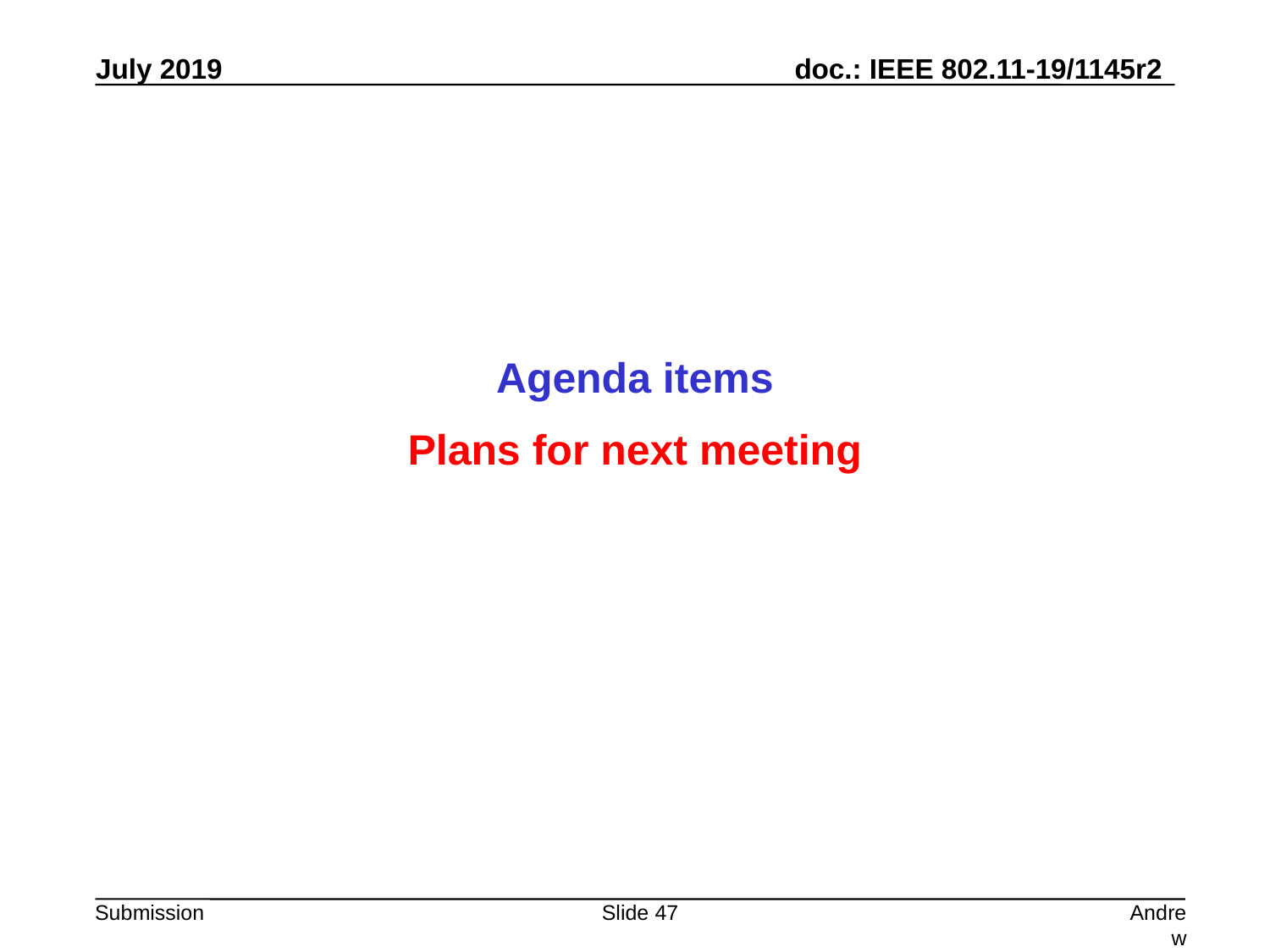

Agenda items
Plans for next meeting
Slide 47
Andrew Myles, Cisco